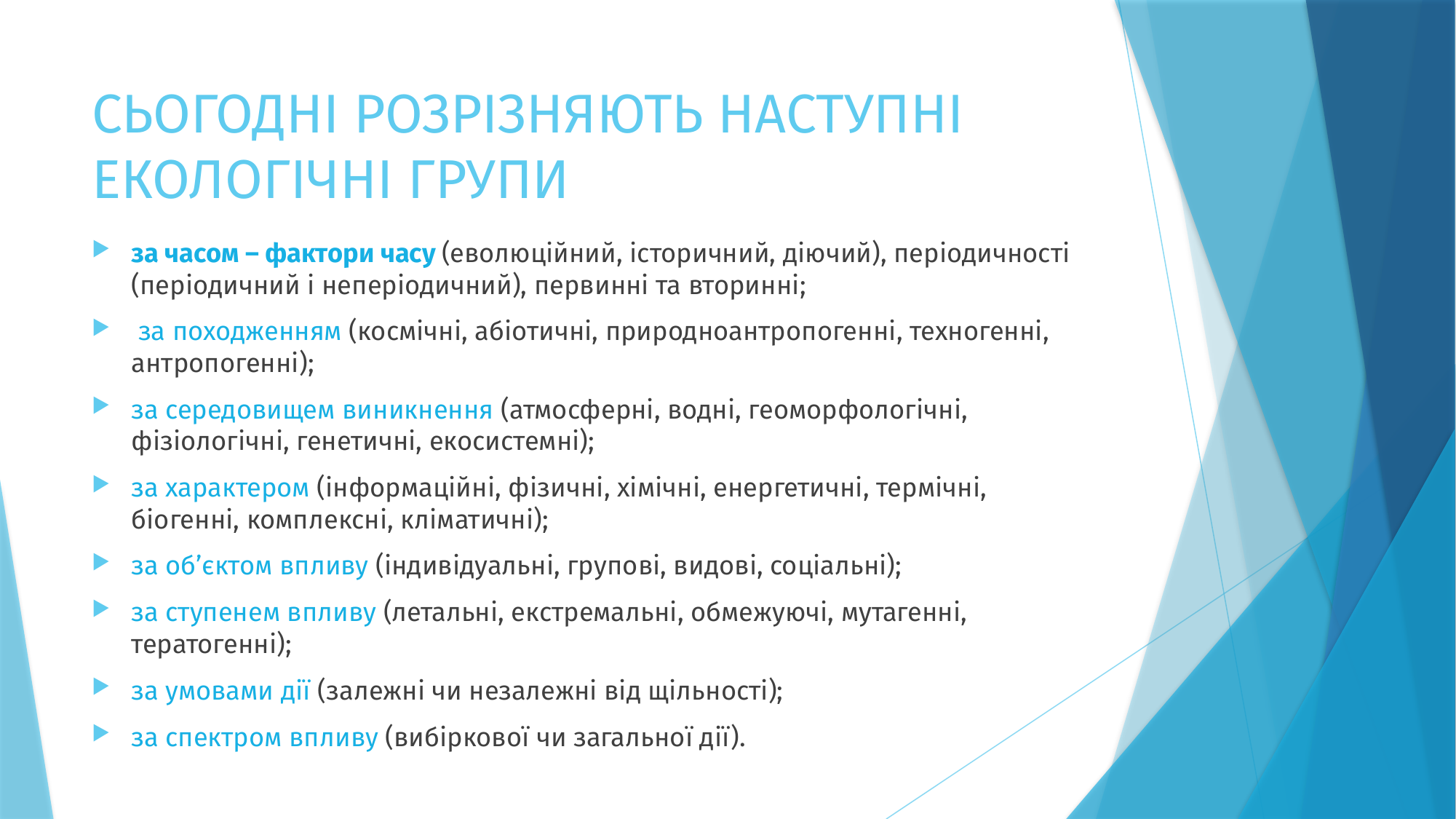

# СЬОГОДНІ РОЗРІЗНЯЮТЬ НАСТУПНІ ЕКОЛОГІЧНІ ГРУПИ

за часом – фактори часу (еволюційний, історичний, діючий), періодичності (періодичний і неперіодичний), первинні та вторинні;
 за походженням (космічні, абіотичні, природноантропогенні, техногенні, антропогенні);
за середовищем виникнення (атмосферні, водні, геоморфологічні, фізіологічні, генетичні, екосистемні);
за характером (інформаційні, фізичні, хімічні, енергетичні, термічні, біогенні, комплексні, кліматичні);
за об’єктом впливу (індивідуальні, групові, видові, соціальні);
за ступенем впливу (летальні, екстремальні, обмежуючі, мутагенні, тератогенні);
за умовами дії (залежні чи незалежні від щільності);
за спектром впливу (вибіркової чи загальної дії).